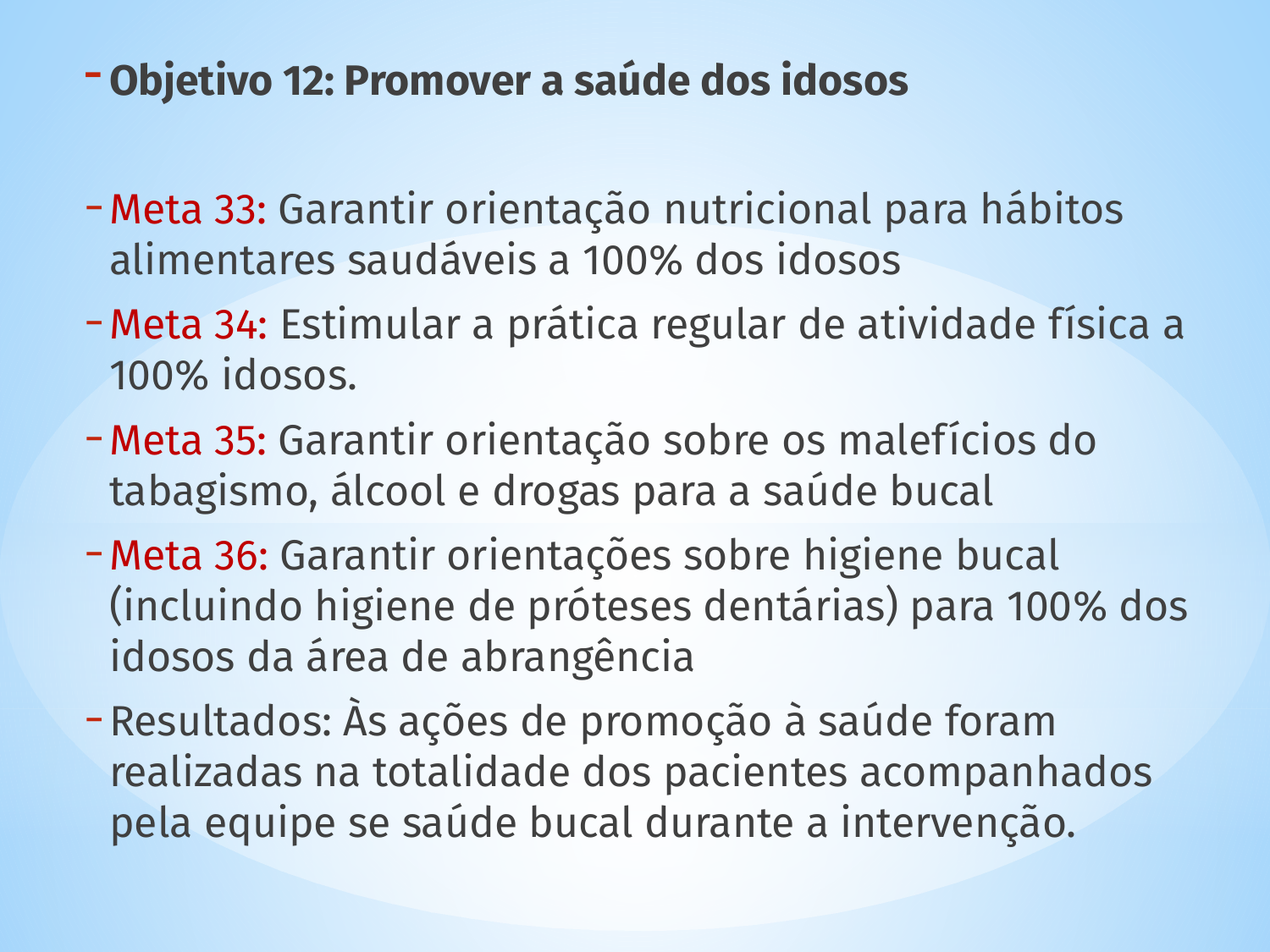

Objetivo 12: Promover a saúde dos idosos

Meta 33: Garantir orientação nutricional para hábitos alimentares saudáveis a 100% dos idosos
Meta 34: Estimular a prática regular de atividade física a 100% idosos.
Meta 35: Garantir orientação sobre os malefícios do tabagismo, álcool e drogas para a saúde bucal
Meta 36: Garantir orientações sobre higiene bucal (incluindo higiene de próteses dentárias) para 100% dos idosos da área de abrangência
Resultados: Às ações de promoção à saúde foram realizadas na totalidade dos pacientes acompanhados pela equipe se saúde bucal durante a intervenção.